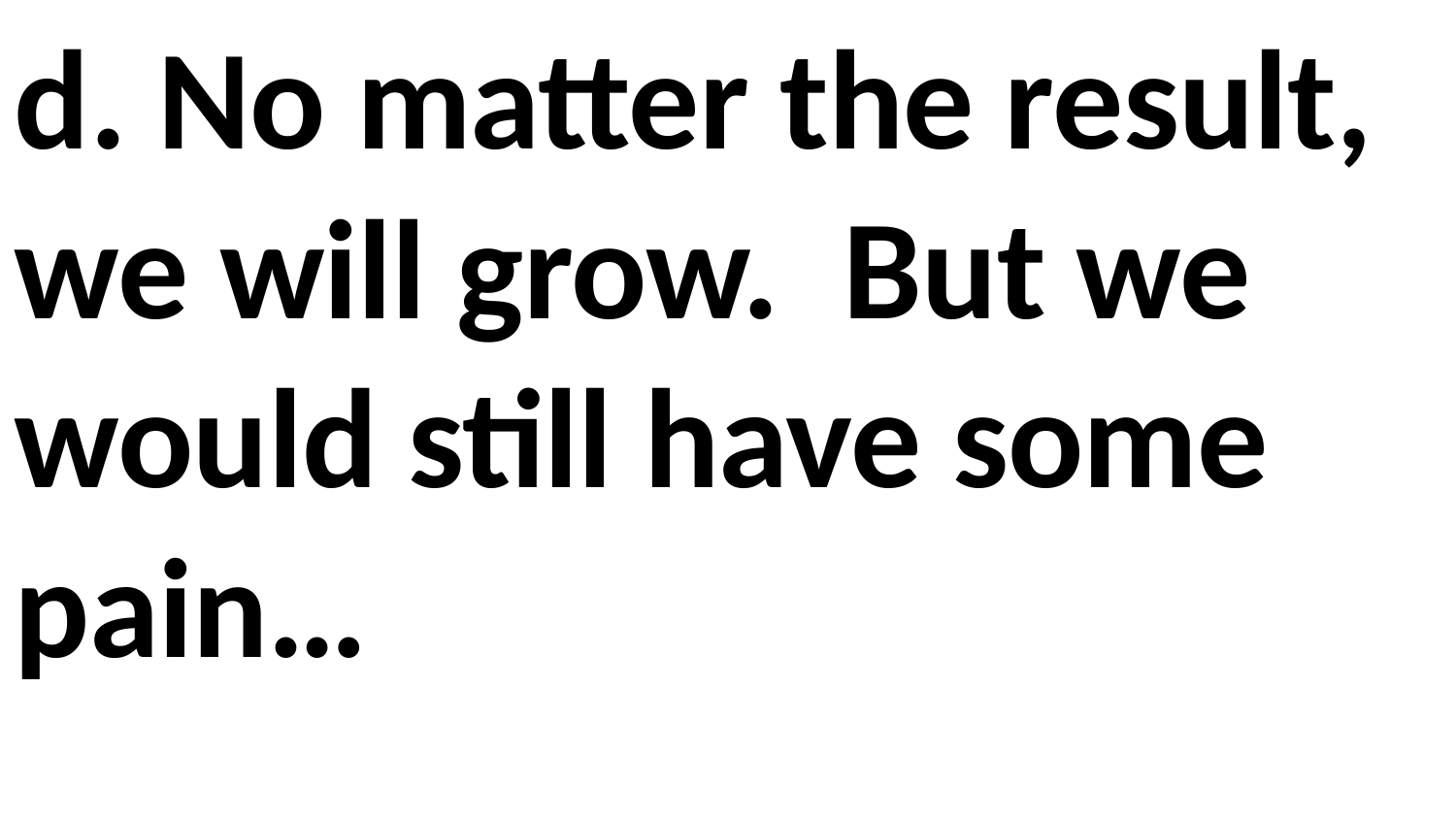

d. No matter the result, we will grow.  But we would still have some pain…